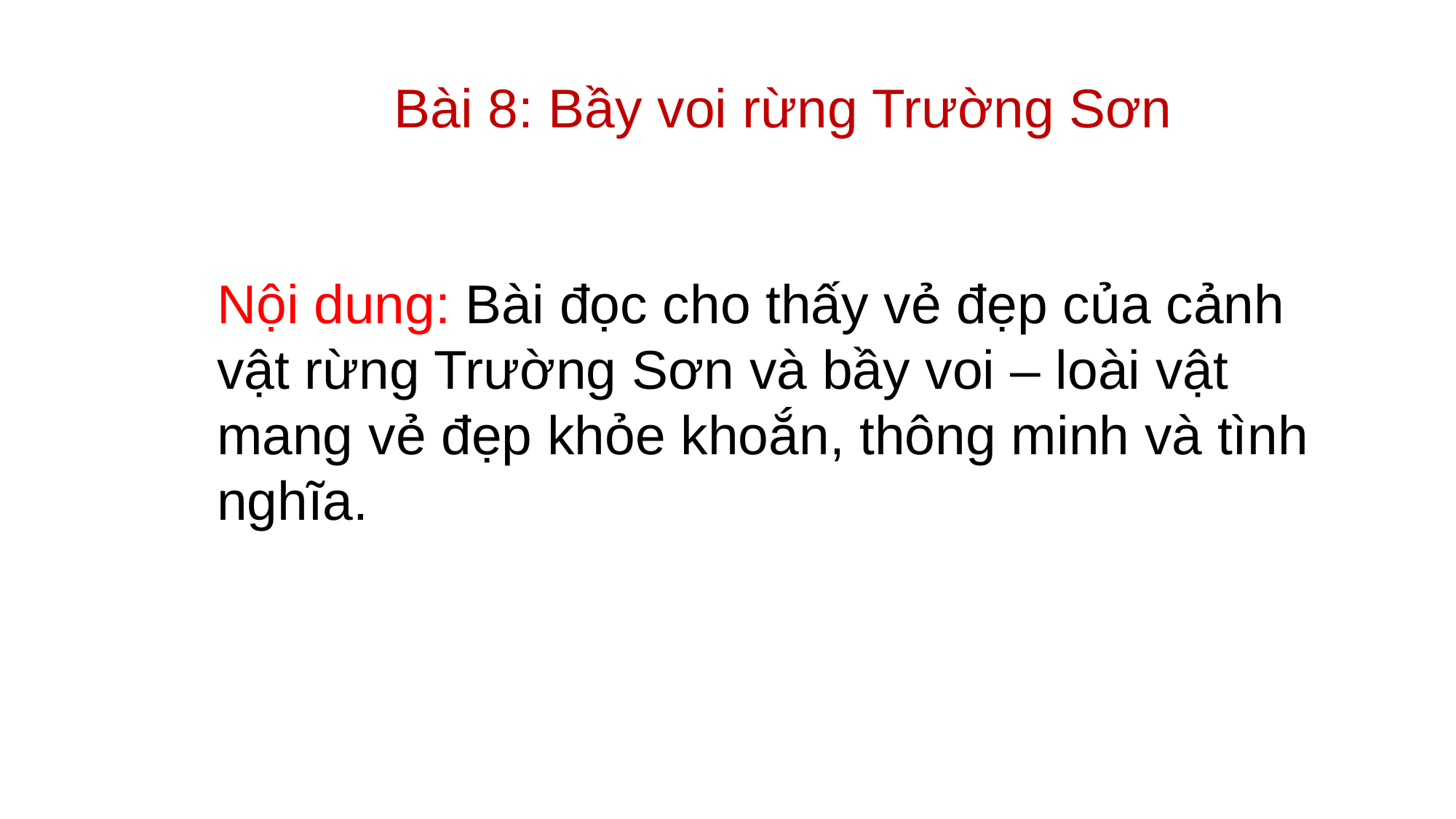

Bài 8: Bầy voi rừng Trường Sơn
Nội dung: Bài đọc cho thấy vẻ đẹp của cảnh vật rừng Trường Sơn và bầy voi – loài vật mang vẻ đẹp khỏe khoắn, thông minh và tình nghĩa.